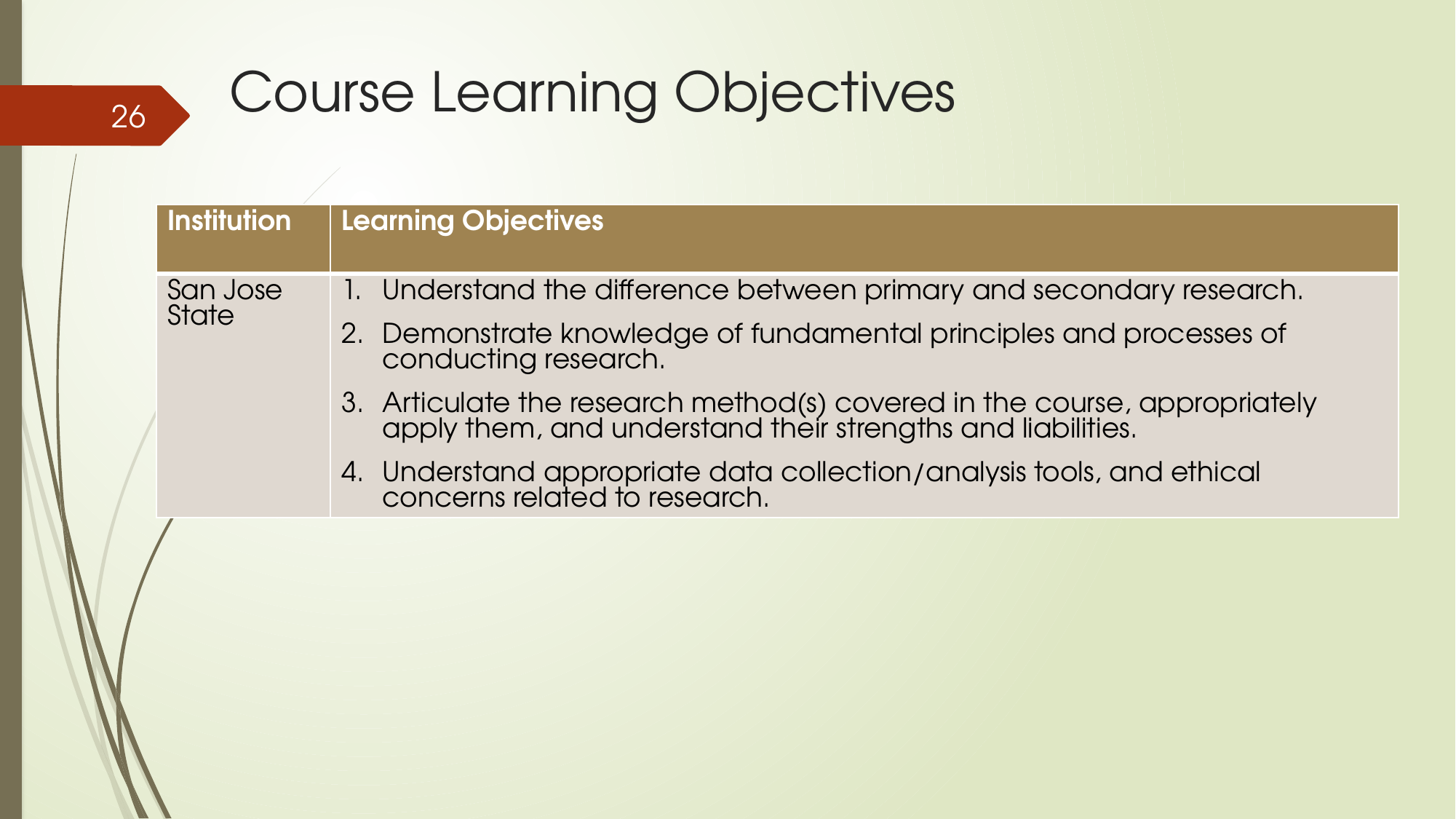

# Course Learning Objectives
26
| Institution | Learning Objectives |
| --- | --- |
| San Jose State | Understand the difference between primary and secondary research. Demonstrate knowledge of fundamental principles and processes of conducting research. Articulate the research method(s) covered in the course, appropriately apply them, and understand their strengths and liabilities. Understand appropriate data collection/analysis tools, and ethical concerns related to research. |